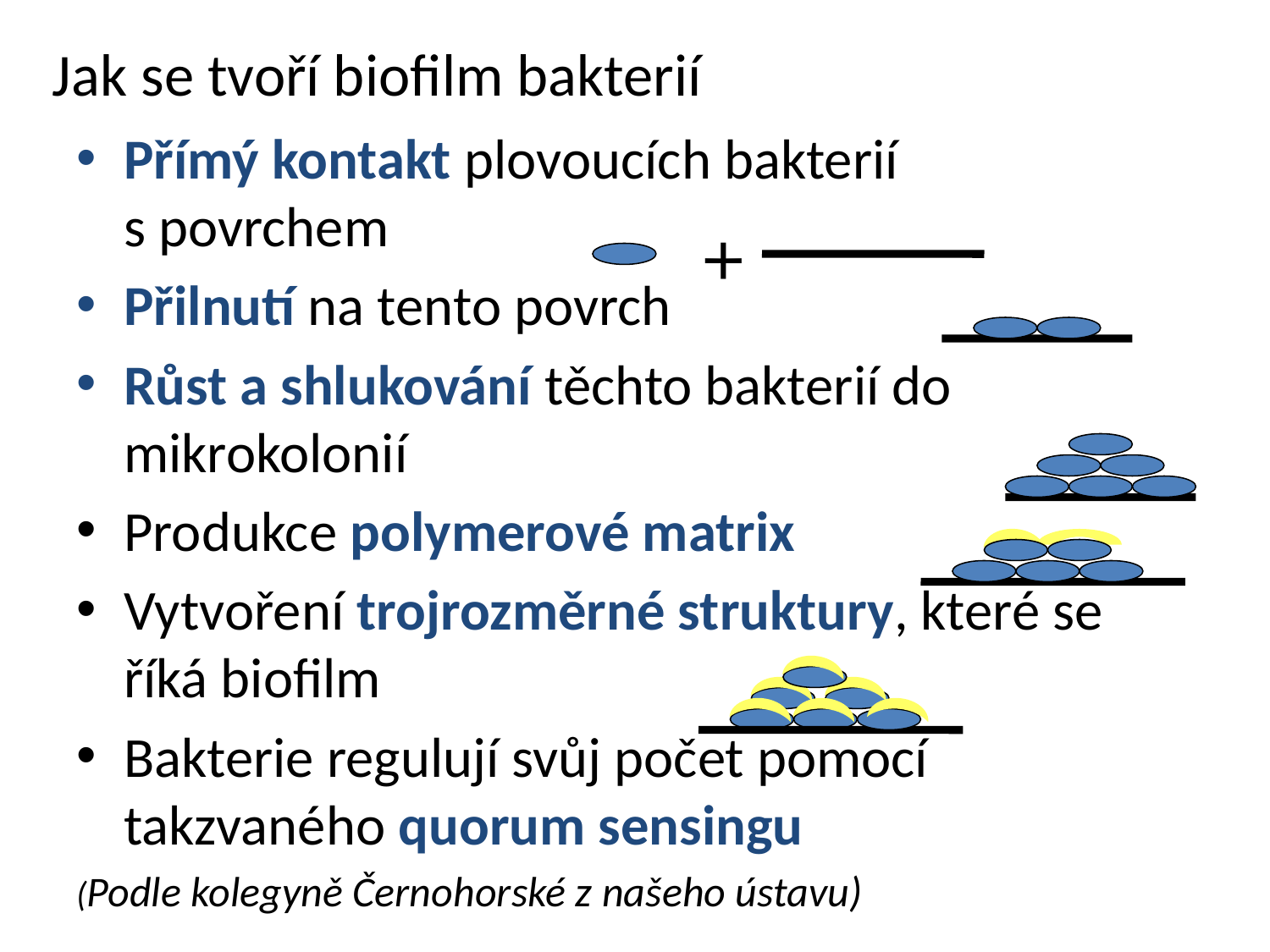

# Jak se tvoří biofilm bakterií
Přímý kontakt plovoucích bakterií s povrchem
Přilnutí na tento povrch
Růst a shlukování těchto bakterií do mikrokolonií
Produkce polymerové matrix
Vytvoření trojrozměrné struktury, které se říká biofilm
Bakterie regulují svůj počet pomocí takzvaného quorum sensingu
(Podle kolegyně Černohorské z našeho ústavu)
+